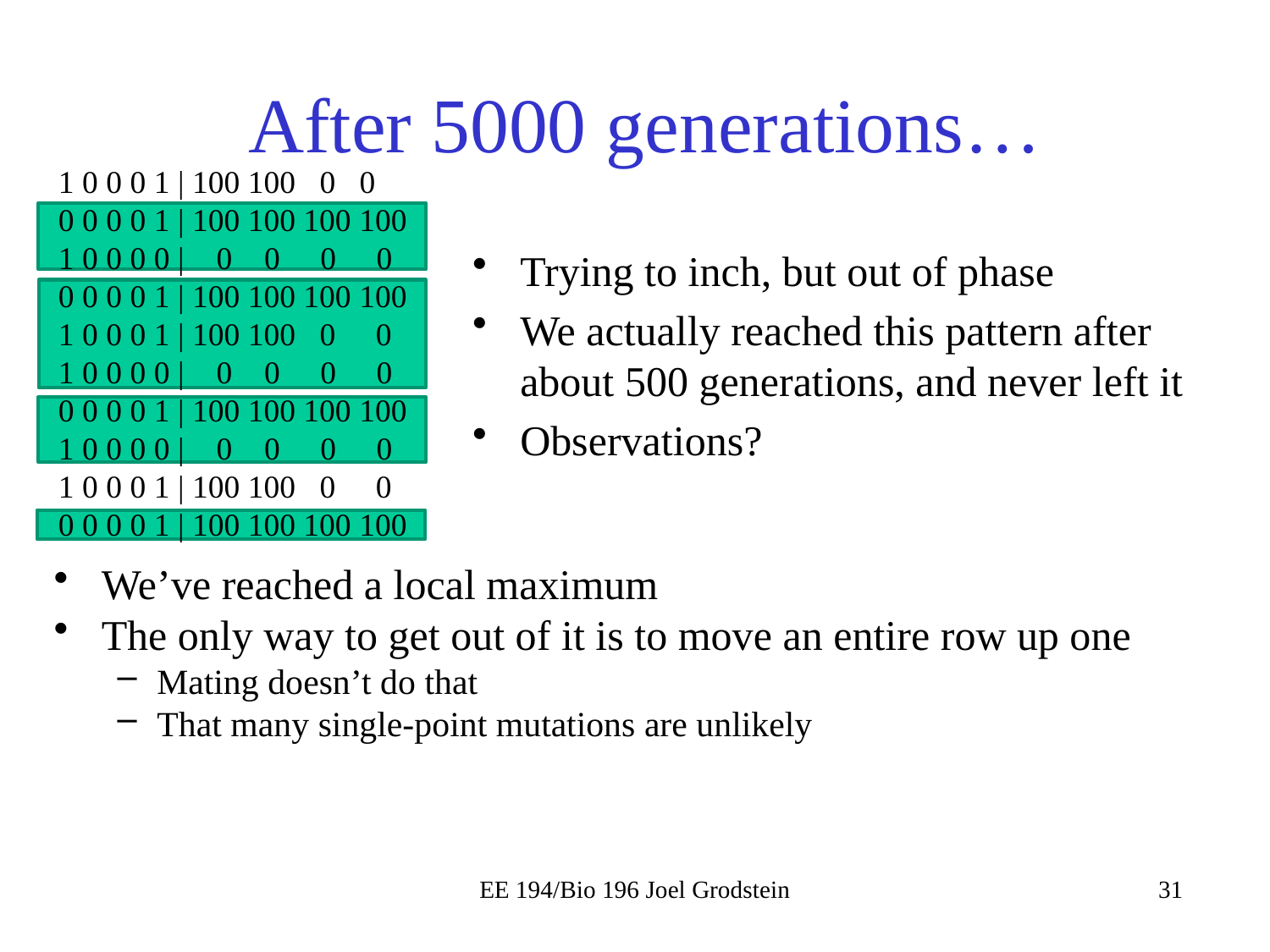

# After 5000 generations…
1 0 0 0 1 | 100 100   0   0
0 0 0 0 1 | 100 100 100 100
1 0 0 0 0 |    0    0     0     0
0 0 0 0 1 | 100 100 100 100
1 0 0 0 1 | 100 100   0     0
1 0 0 0 0 |    0    0     0     0
0 0 0 0 1 | 100 100 100 100
1 0 0 0 0 |    0    0     0     0
1 0 0 0 1 | 100 100   0     0
0 0 0 0 1 | 100 100 100 100

Trying to inch, but out of phase
We actually reached this pattern after about 500 generations, and never left it
Observations?

We’ve reached a local maximum
The only way to get out of it is to move an entire row up one
Mating doesn’t do that
That many single-point mutations are unlikely

EE 194/Bio 196 Joel Grodstein